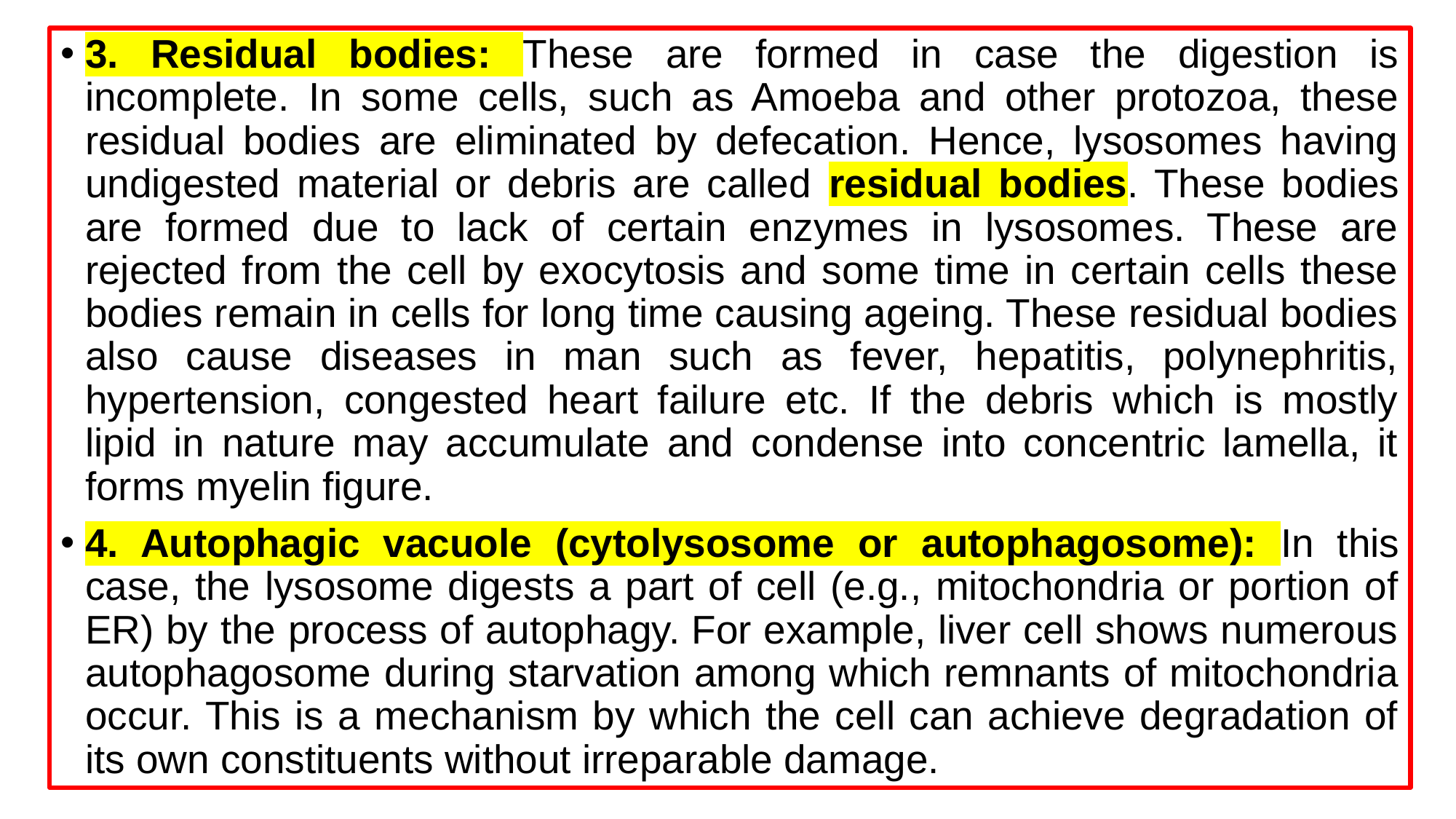

3. Residual bodies: These are formed in case the digestion is incomplete. In some cells, such as Amoeba and other protozoa, these residual bodies are eliminated by defecation. Hence, lysosomes having undigested material or debris are called residual bodies. These bodies are formed due to lack of certain enzymes in lysosomes. These are rejected from the cell by exocytosis and some time in certain cells these bodies remain in cells for long time causing ageing. These residual bodies also cause diseases in man such as fever, hepatitis, polynephritis, hypertension, congested heart failure etc. If the debris which is mostly lipid in nature may accumulate and condense into concentric lamella, it forms myelin figure.
4. Autophagic vacuole (cytolysosome or autophagosome): In this case, the lysosome digests a part of cell (e.g., mitochondria or portion of ER) by the process of autophagy. For example, liver cell shows numerous autophagosome during starvation among which remnants of mitochondria occur. This is a mechanism by which the cell can achieve degradation of its own constituents without irreparable damage.